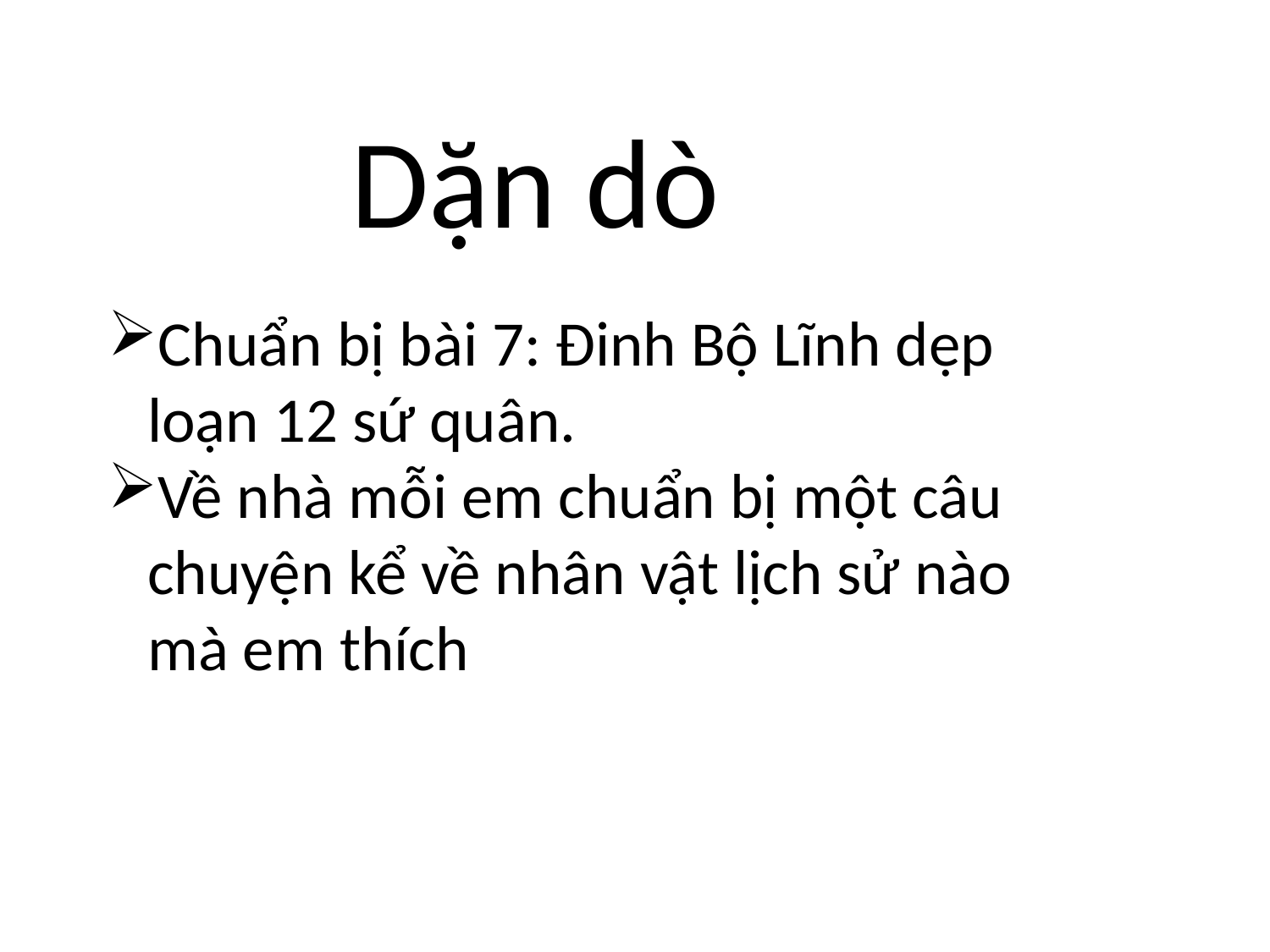

Dặn dò
Chuẩn bị bài 7: Đinh Bộ Lĩnh dẹp loạn 12 sứ quân.
Về nhà mỗi em chuẩn bị một câu chuyện kể về nhân vật lịch sử nào mà em thích